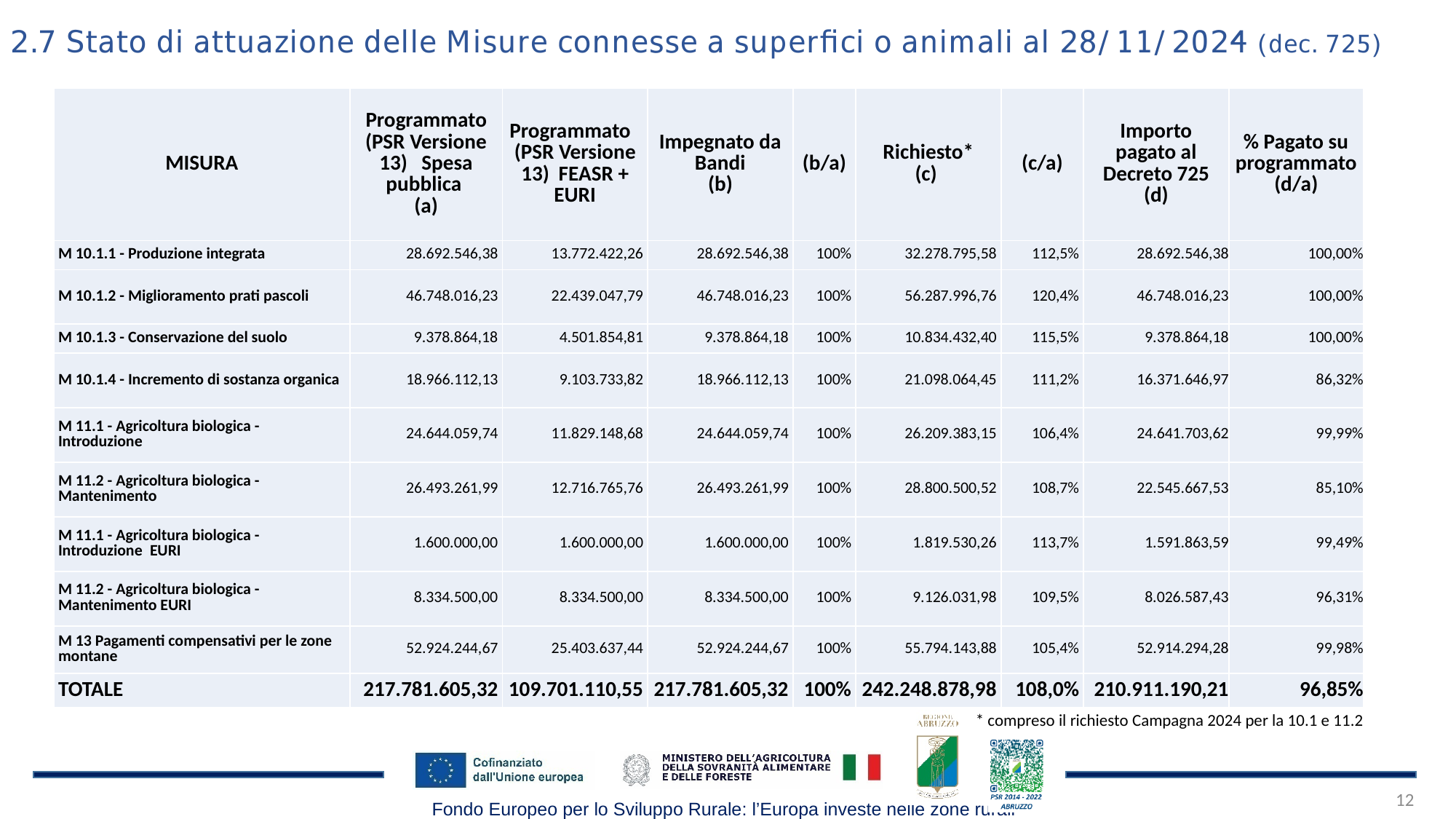

2.7 Stato di attuazione delle Misure connesse a superfici o animali al 28/11/2024 (dec. 725)
| MISURA | Programmato (PSR Versione 13) Spesa pubblica (a) | Programmato (PSR Versione 13) FEASR + EURI | Impegnato da Bandi (b) | (b/a) | Richiesto\* (c) | (c/a) | Importo pagato al Decreto 725 (d) | % Pagato su programmato (d/a) |
| --- | --- | --- | --- | --- | --- | --- | --- | --- |
| M 10.1.1 - Produzione integrata | 28.692.546,38 | 13.772.422,26 | 28.692.546,38 | 100% | 32.278.795,58 | 112,5% | 28.692.546,38 | 100,00% |
| M 10.1.2 - Miglioramento prati pascoli | 46.748.016,23 | 22.439.047,79 | 46.748.016,23 | 100% | 56.287.996,76 | 120,4% | 46.748.016,23 | 100,00% |
| M 10.1.3 - Conservazione del suolo | 9.378.864,18 | 4.501.854,81 | 9.378.864,18 | 100% | 10.834.432,40 | 115,5% | 9.378.864,18 | 100,00% |
| M 10.1.4 - Incremento di sostanza organica | 18.966.112,13 | 9.103.733,82 | 18.966.112,13 | 100% | 21.098.064,45 | 111,2% | 16.371.646,97 | 86,32% |
| M 11.1 - Agricoltura biologica - Introduzione | 24.644.059,74 | 11.829.148,68 | 24.644.059,74 | 100% | 26.209.383,15 | 106,4% | 24.641.703,62 | 99,99% |
| M 11.2 - Agricoltura biologica - Mantenimento | 26.493.261,99 | 12.716.765,76 | 26.493.261,99 | 100% | 28.800.500,52 | 108,7% | 22.545.667,53 | 85,10% |
| M 11.1 - Agricoltura biologica - Introduzione  EURI | 1.600.000,00 | 1.600.000,00 | 1.600.000,00 | 100% | 1.819.530,26 | 113,7% | 1.591.863,59 | 99,49% |
| M 11.2 - Agricoltura biologica - Mantenimento EURI | 8.334.500,00 | 8.334.500,00 | 8.334.500,00 | 100% | 9.126.031,98 | 109,5% | 8.026.587,43 | 96,31% |
| M 13 Pagamenti compensativi per le zone montane | 52.924.244,67 | 25.403.637,44 | 52.924.244,67 | 100% | 55.794.143,88 | 105,4% | 52.914.294,28 | 99,98% |
| TOTALE | 217.781.605,32 | 109.701.110,55 | 217.781.605,32 | 100% | 242.248.878,98 | 108,0% | 210.911.190,21 | 96,85% |
* compreso il richiesto Campagna 2024 per la 10.1 e 11.2